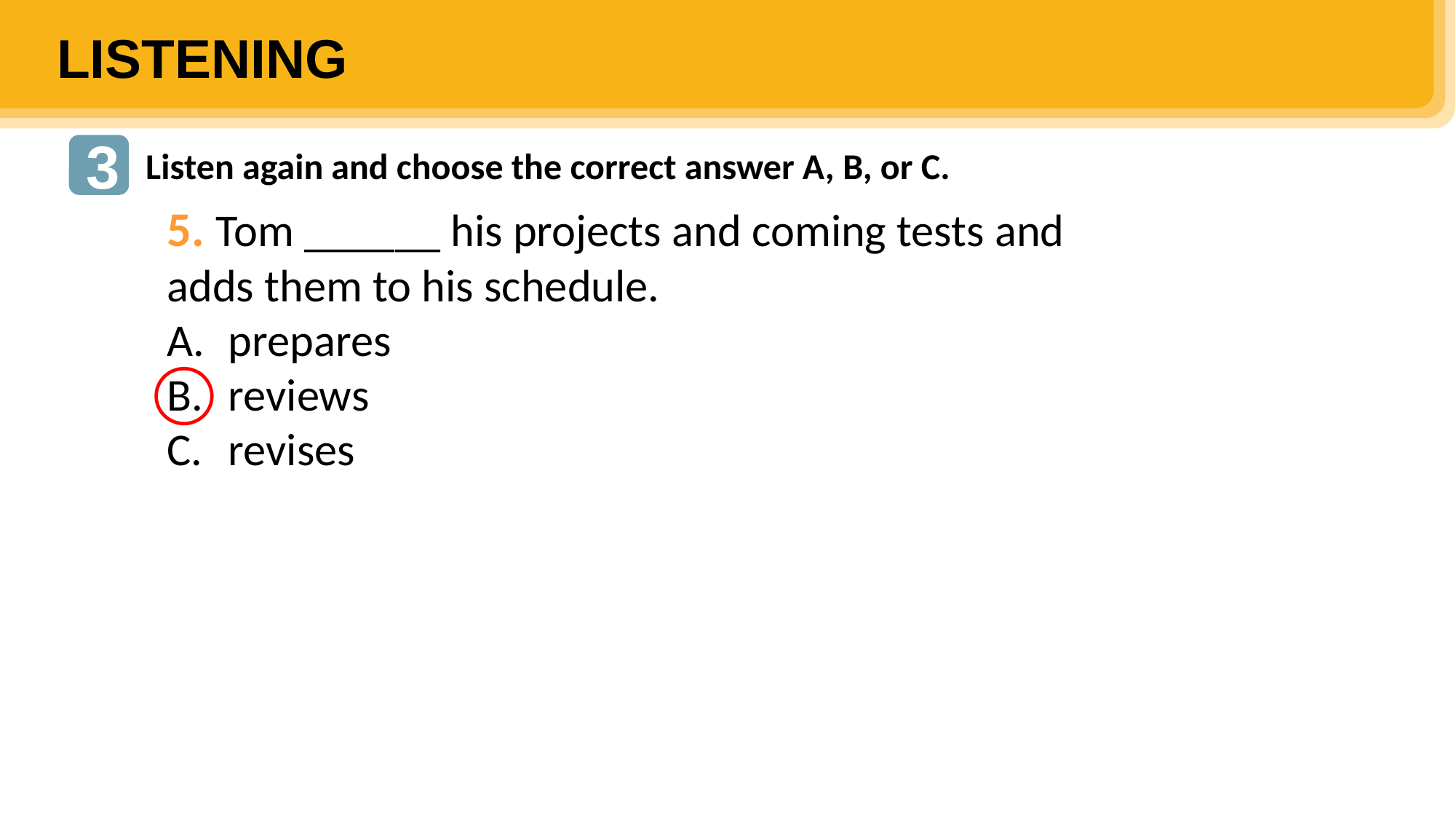

LISTENING
3

Listen again and choose the correct answer A, B, or C.
5. Tom ______ his projects and coming tests and adds them to his schedule.
prepares
reviews
revises